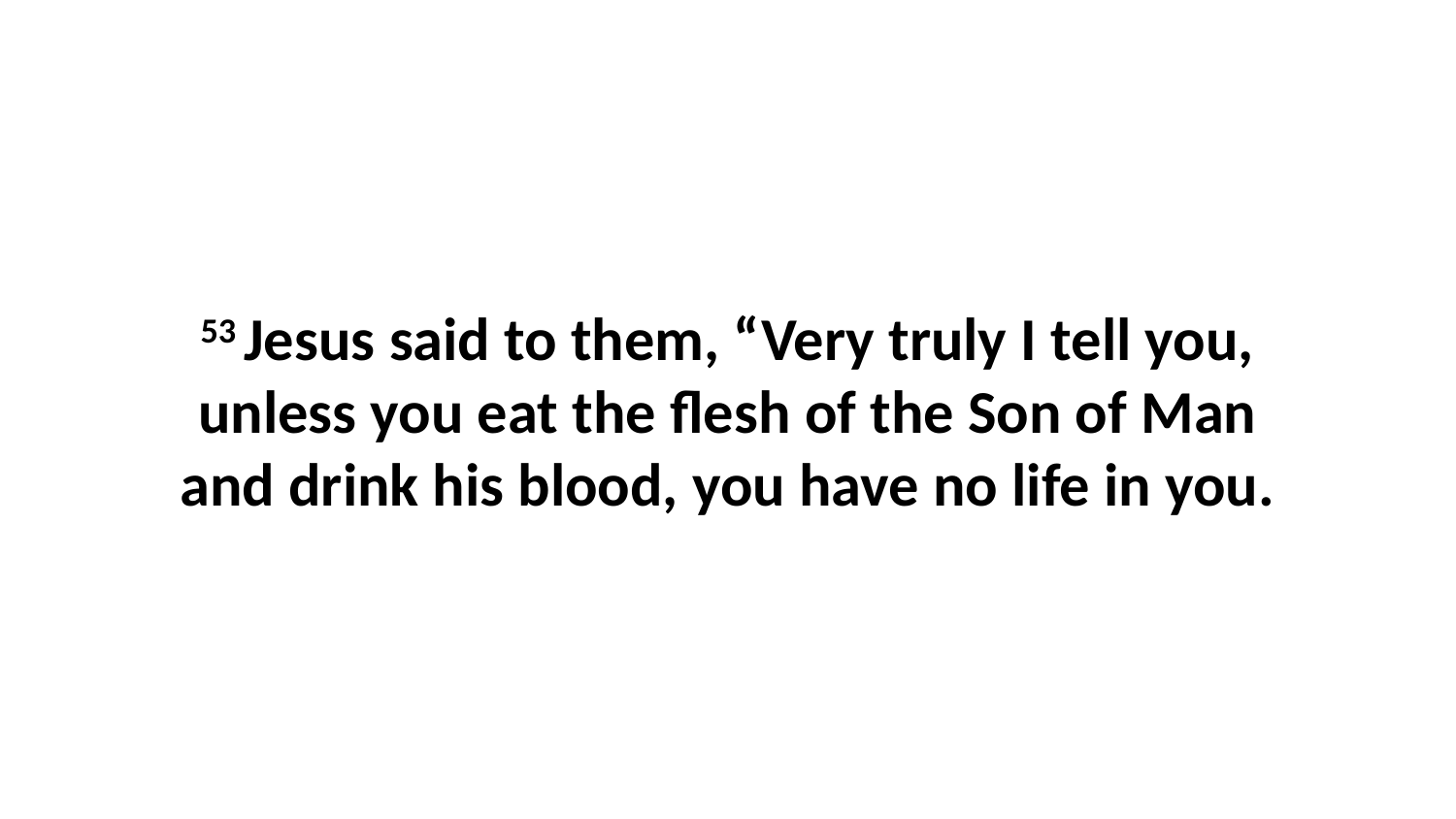

53 Jesus said to them, “Very truly I tell you, unless you eat the flesh of the Son of Man and drink his blood, you have no life in you.